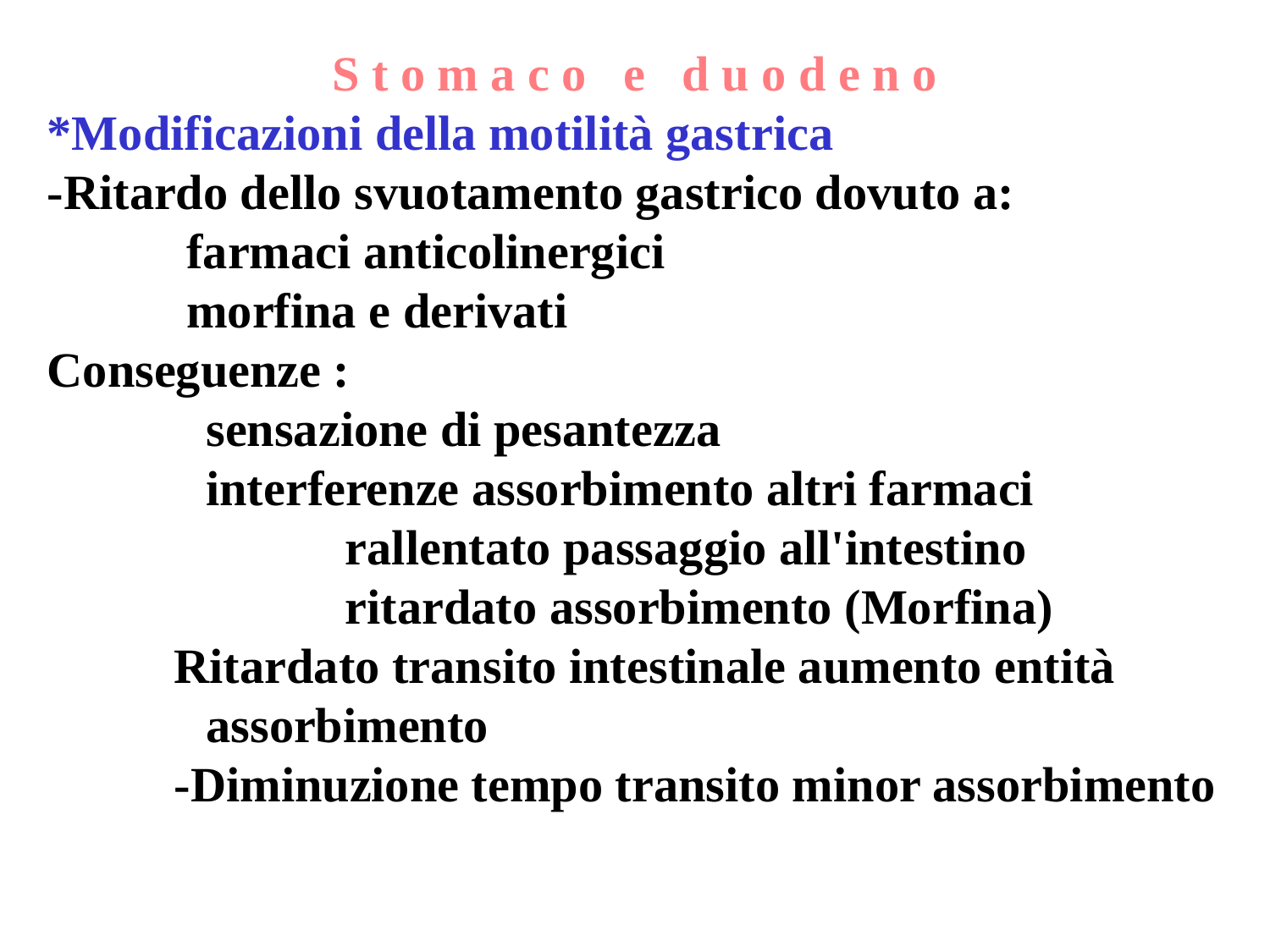

S t o m a c o   e   d u o d e n o
*Modificazioni della motilità gastrica
-Ritardo dello svuotamento gastrico dovuto a:
	 farmaci anticolinergici
	 morfina e derivati
Conseguenze :
	sensazione di pesantezza
	interferenze assorbimento altri farmaci
		 rallentato passaggio all'intestino
		 ritardato assorbimento (Morfina)
Ritardato transito intestinale aumento entità assorbimento
-Diminuzione tempo transito minor assorbimento